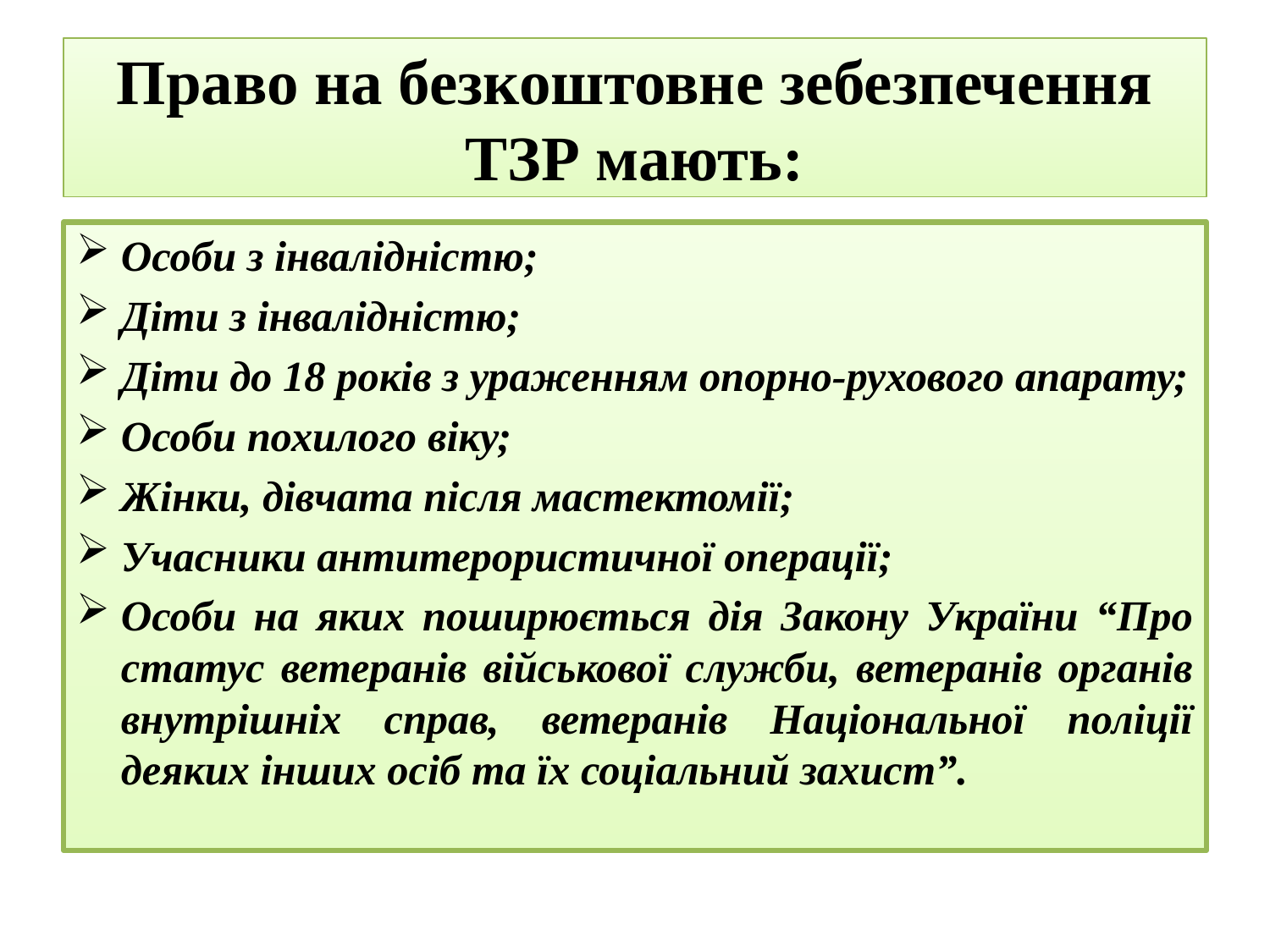

# Право на безкоштовне зебезпечення ТЗР мають:
Особи з інвалідністю;
Діти з інвалідністю;
Діти до 18 років з ураженням опорно-рухового апарату;
Особи похилого віку;
Жінки, дівчата після мастектомії;
Учасники антитерористичної операції;
Особи на яких поширюється дія Закону України “Про статус ветеранів військової служби, ветеранів органів внутрішніх справ, ветеранів Національної поліції деяких інших осіб та їх соціальний захист”.